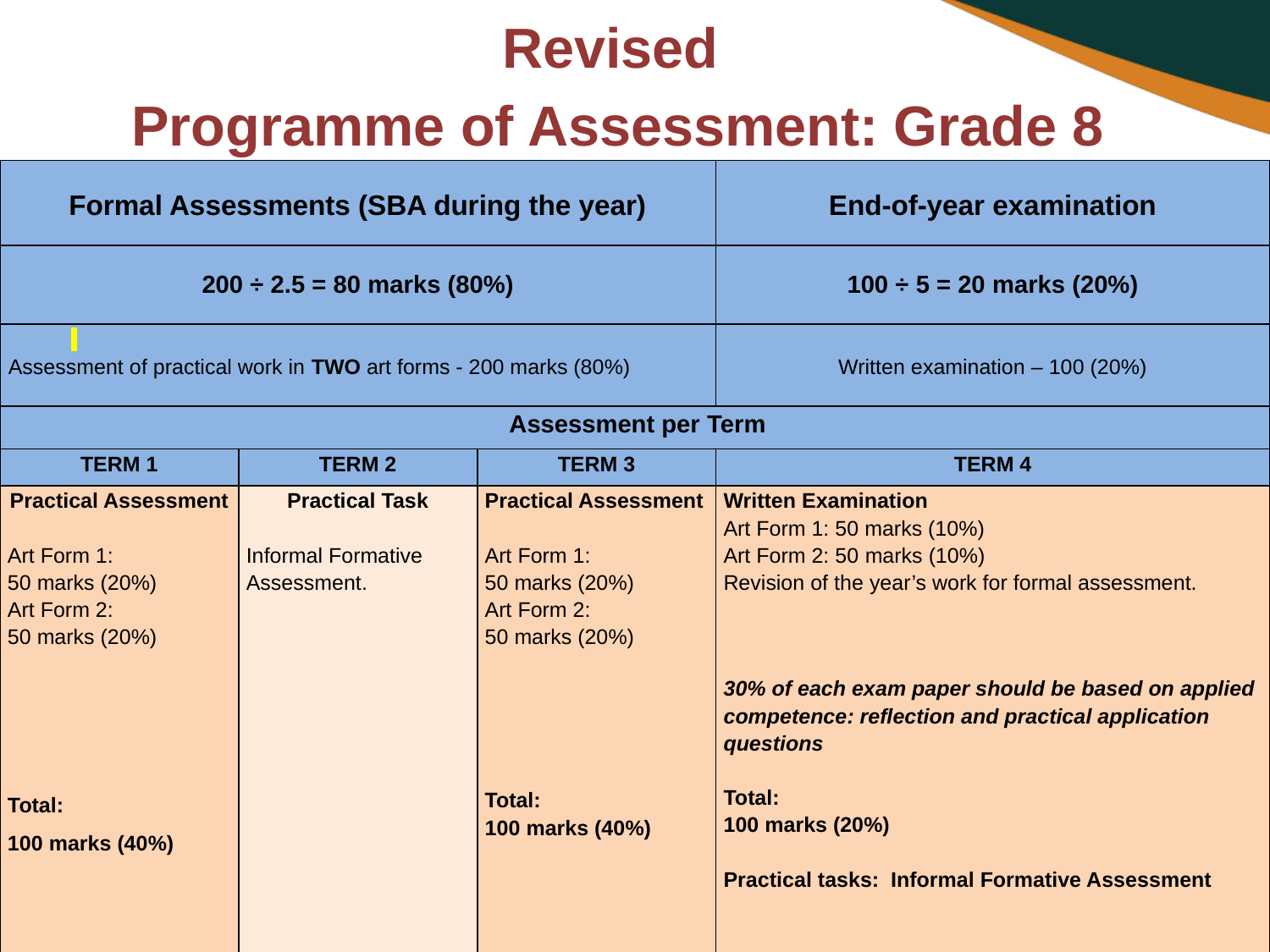

# Revised Programme of Assessment: Grade 8
| Formal Assessments (SBA during the year) |  |  | End-of-year examination |
| --- | --- | --- | --- |
| 200 ÷ 2.5 = 80 marks (80%) |  |  | 100 ÷ 5 = 20 marks (20%) |
| Assessment of practical work in TWO art forms - 200 marks (80%) |  |  | Written examination – 100 (20%) |
| Assessment per Term |  |  |  |
| TERM 1 | TERM 2 | TERM 3 | TERM 4 |
| Practical Assessment   Art Form 1: 50 marks (20%) Art Form 2: 50 marks (20%)       Total: 100 marks (40%) | Practical Task   Informal Formative Assessment. | Practical Assessment   Art Form 1: 50 marks (20%) Art Form 2: 50 marks (20%)      Total: 100 marks (40%) | Written Examination Art Form 1: 50 marks (10%) Art Form 2: 50 marks (10%) Revision of the year’s work for formal assessment. 30% of each exam paper should be based on applied competence: reflection and practical application questions Total: 100 marks (20%) Practical tasks: Informal Formative Assessment |